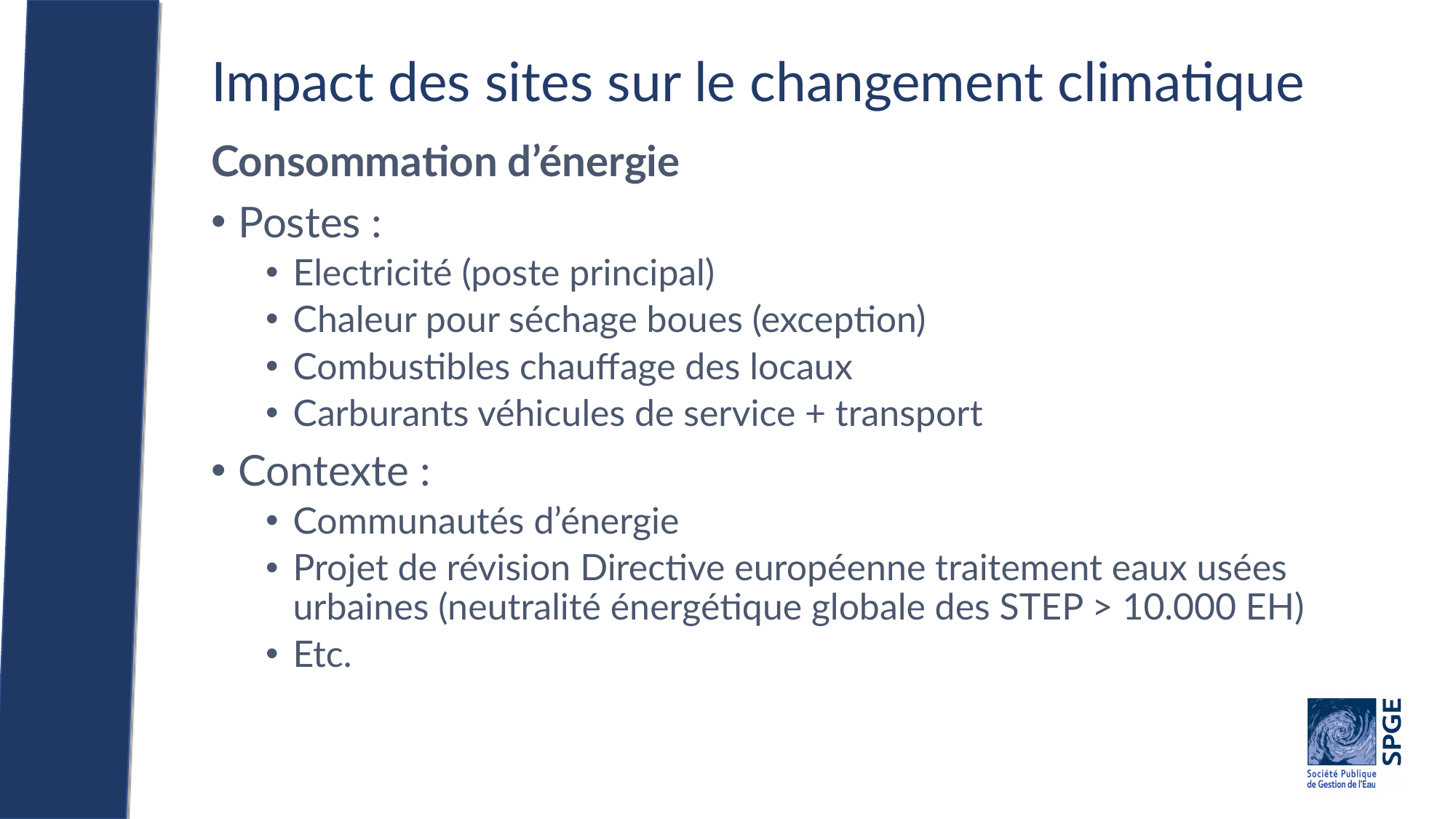

# Impact des sites sur le changement climatique
Consommation d’énergie
Postes :
Electricité (poste principal)
Chaleur pour séchage boues (exception)
Combustibles chauffage des locaux
Carburants véhicules de service + transport
Contexte :
Communautés d’énergie
Projet de révision Directive européenne traitement eaux usées urbaines (neutralité énergétique globale des STEP > 10.000 EH)
Etc.